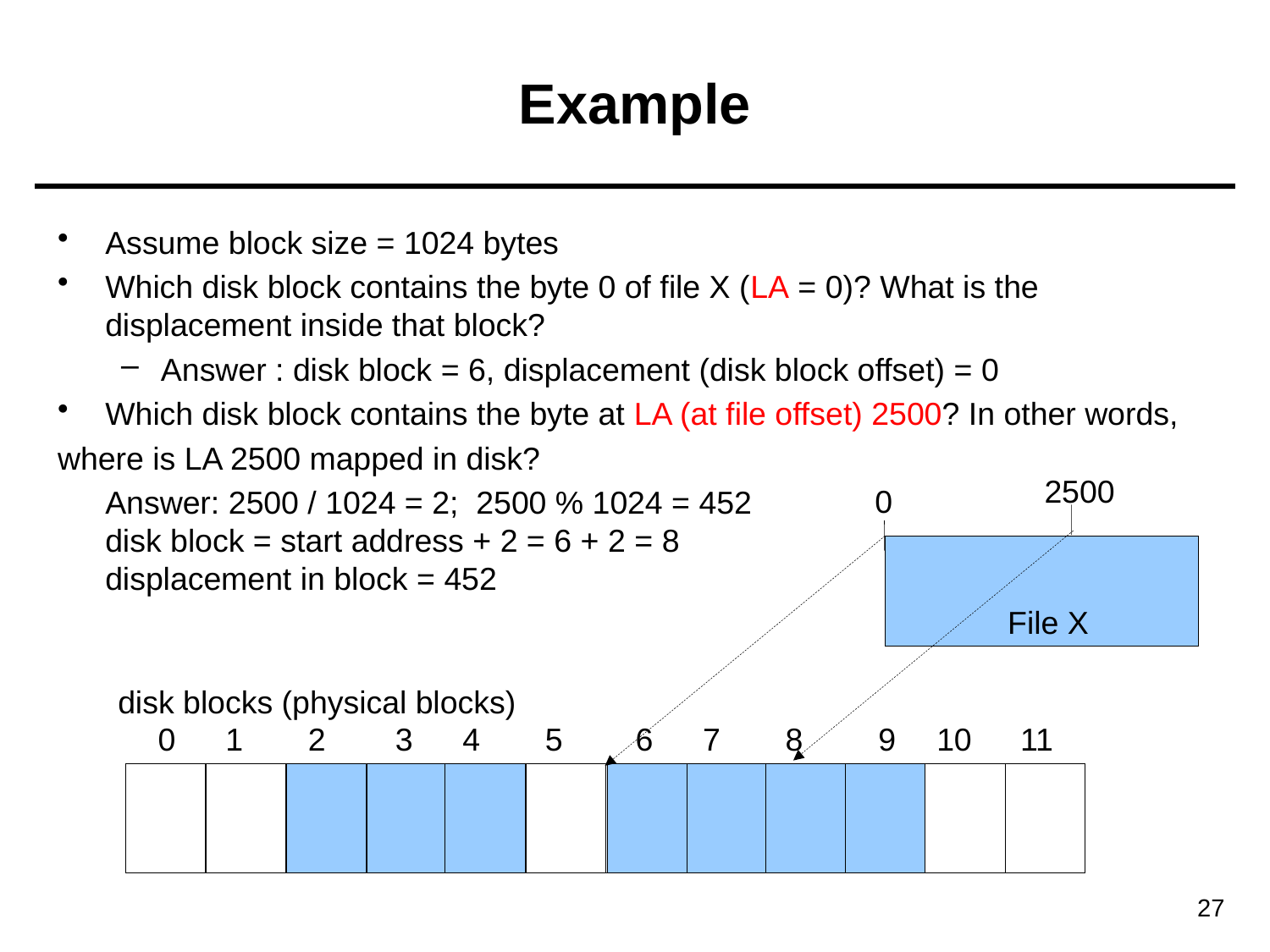

# Example
Assume block size = 1024 bytes
Which disk block contains the byte 0 of file X (LA = 0)? What is the displacement inside that block?
Answer : disk block = 6, displacement (disk block offset) = 0
Which disk block contains the byte at LA (at file offset) 2500? In other words,
where is LA 2500 mapped in disk?
	Answer: 2500 / 1024 = 2;  2500 % 1024 = 452
disk block = start address + 2 = 6 + 2 = 8
displacement in block = 452

2500
0

File X
disk blocks (physical blocks)
0
1
2
3
4
5
6
7
8
9
10
11

27